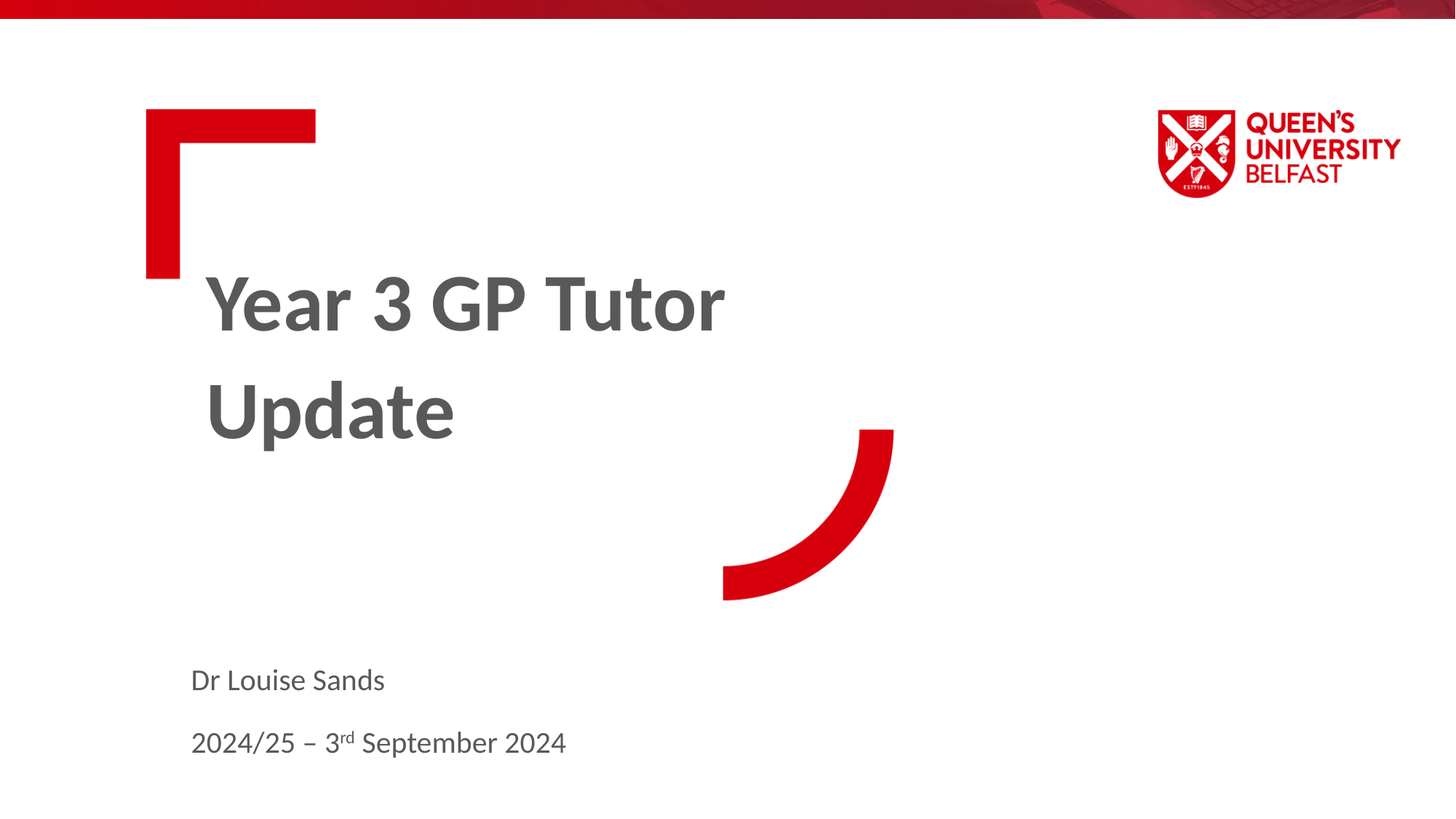

# Year 3 GP Tutor Update
Dr Louise Sands
2024/25 – 3rd September 2024